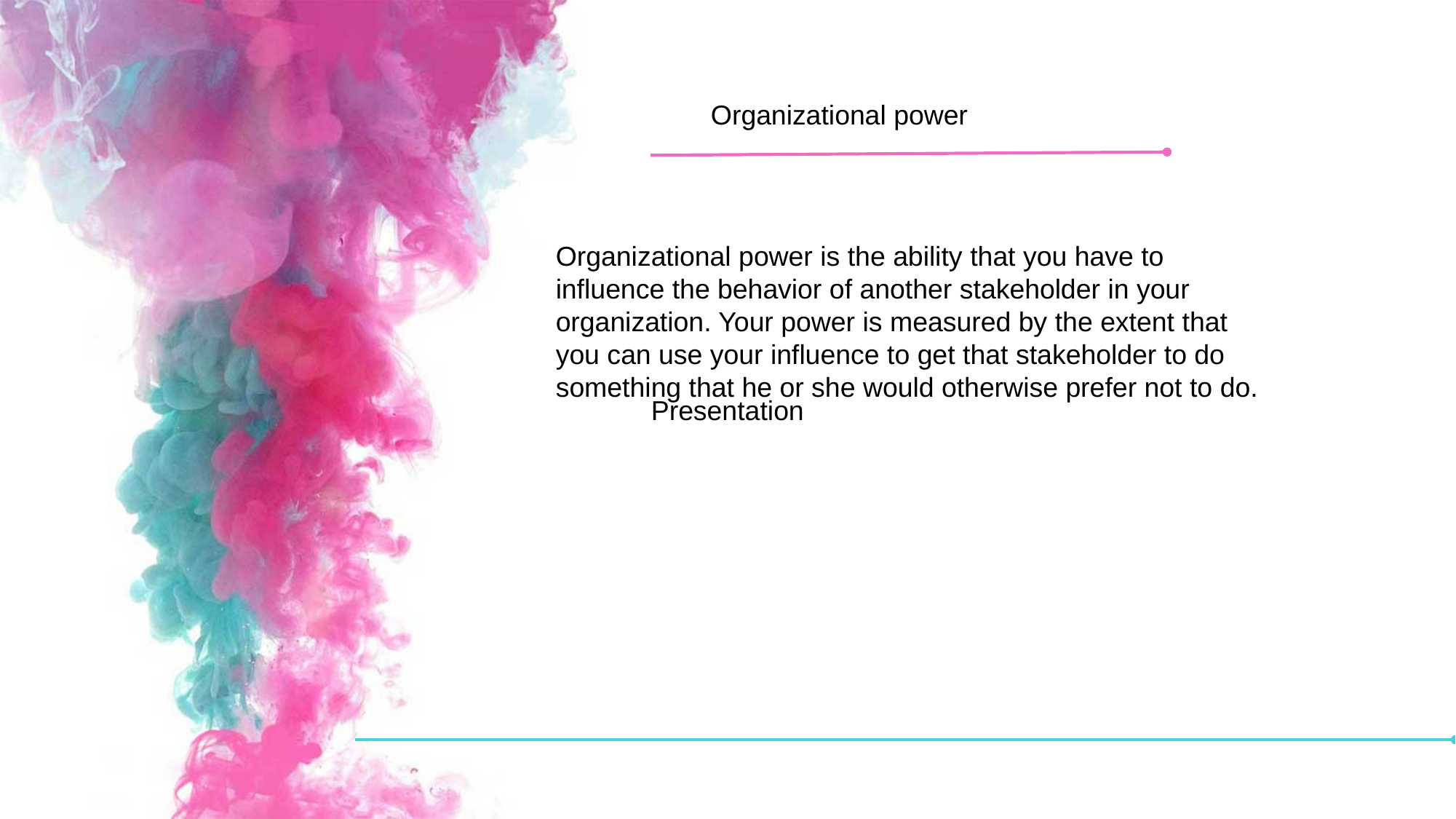

Organizational power
Organizational power is the ability that you have to influence the behavior of another stakeholder in your organization. Your power is measured by the extent that you can use your influence to get that stakeholder to do something that he or she would otherwise prefer not to do.
Presentation